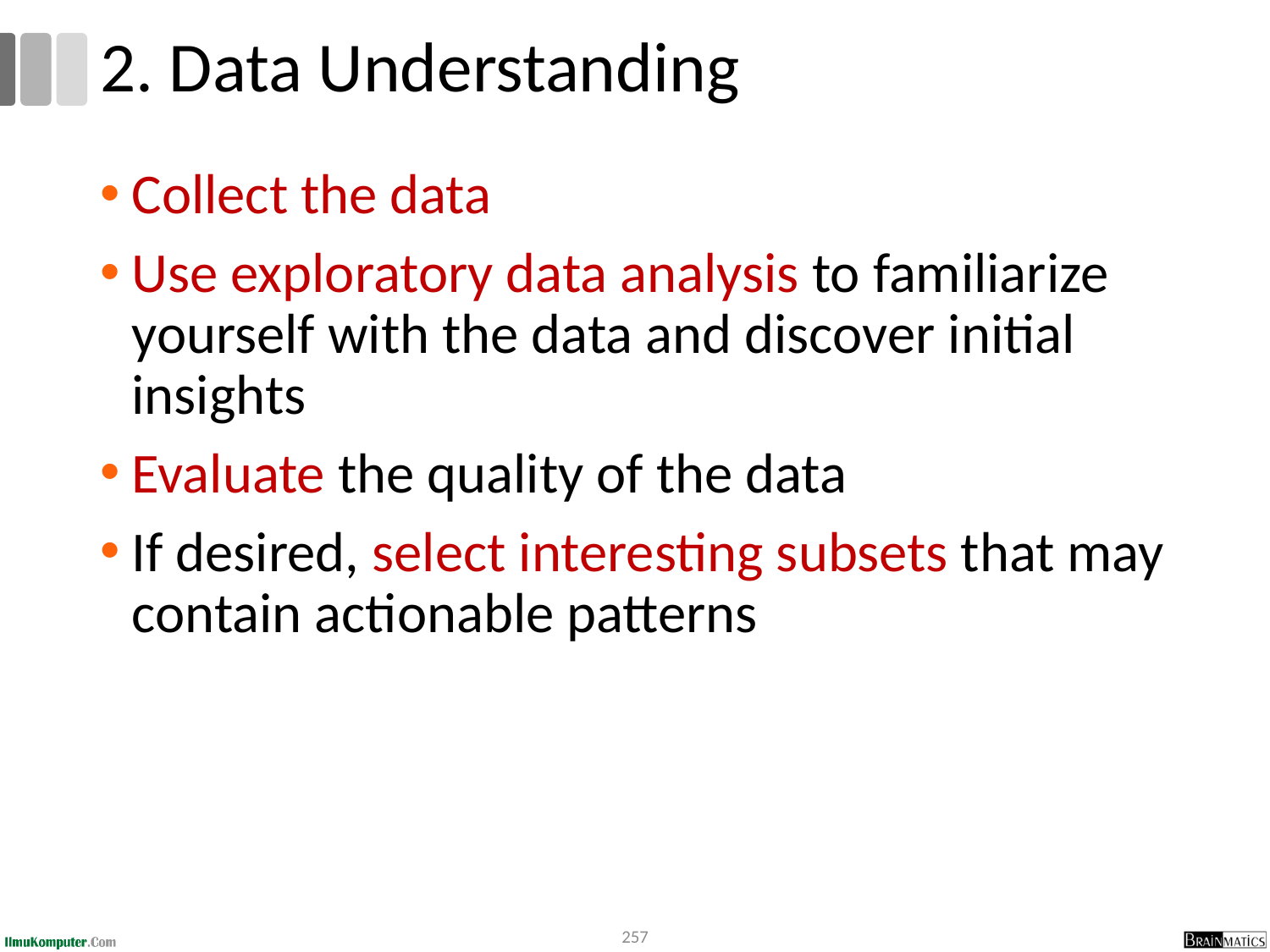

# 2. Data Understanding
Collect the data
Use exploratory data analysis to familiarize yourself with the data and discover initial insights
Evaluate the quality of the data
If desired, select interesting subsets that may contain actionable patterns
257